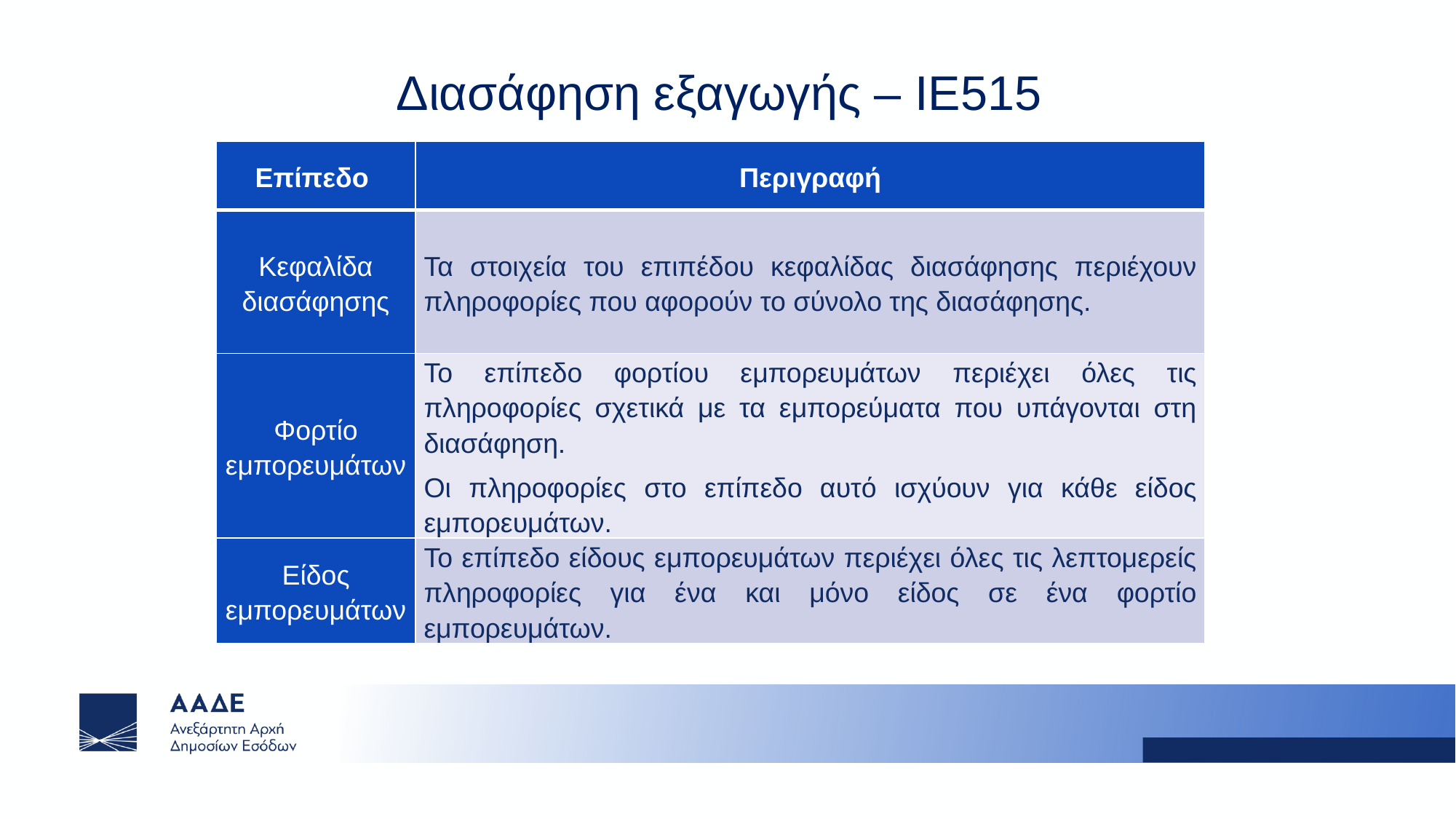

# Διασάφηση εξαγωγής – IE515
| Επίπεδο | Περιγραφή |
| --- | --- |
| Κεφαλίδα διασάφησης | Τα στοιχεία του επιπέδου κεφαλίδας διασάφησης περιέχουν πληροφορίες που αφορούν το σύνολο της διασάφησης. |
| Φορτίο εμπορευμάτων | Το επίπεδο φορτίου εμπορευμάτων περιέχει όλες τις πληροφορίες σχετικά με τα εμπορεύματα που υπάγονται στη διασάφηση. Οι πληροφορίες στο επίπεδο αυτό ισχύουν για κάθε είδος εμπορευμάτων. |
| Είδος εμπορευμάτων | Το επίπεδο είδους εμπορευμάτων περιέχει όλες τις λεπτομερείς πληροφορίες για ένα και μόνο είδος σε ένα φορτίο εμπορευμάτων. |